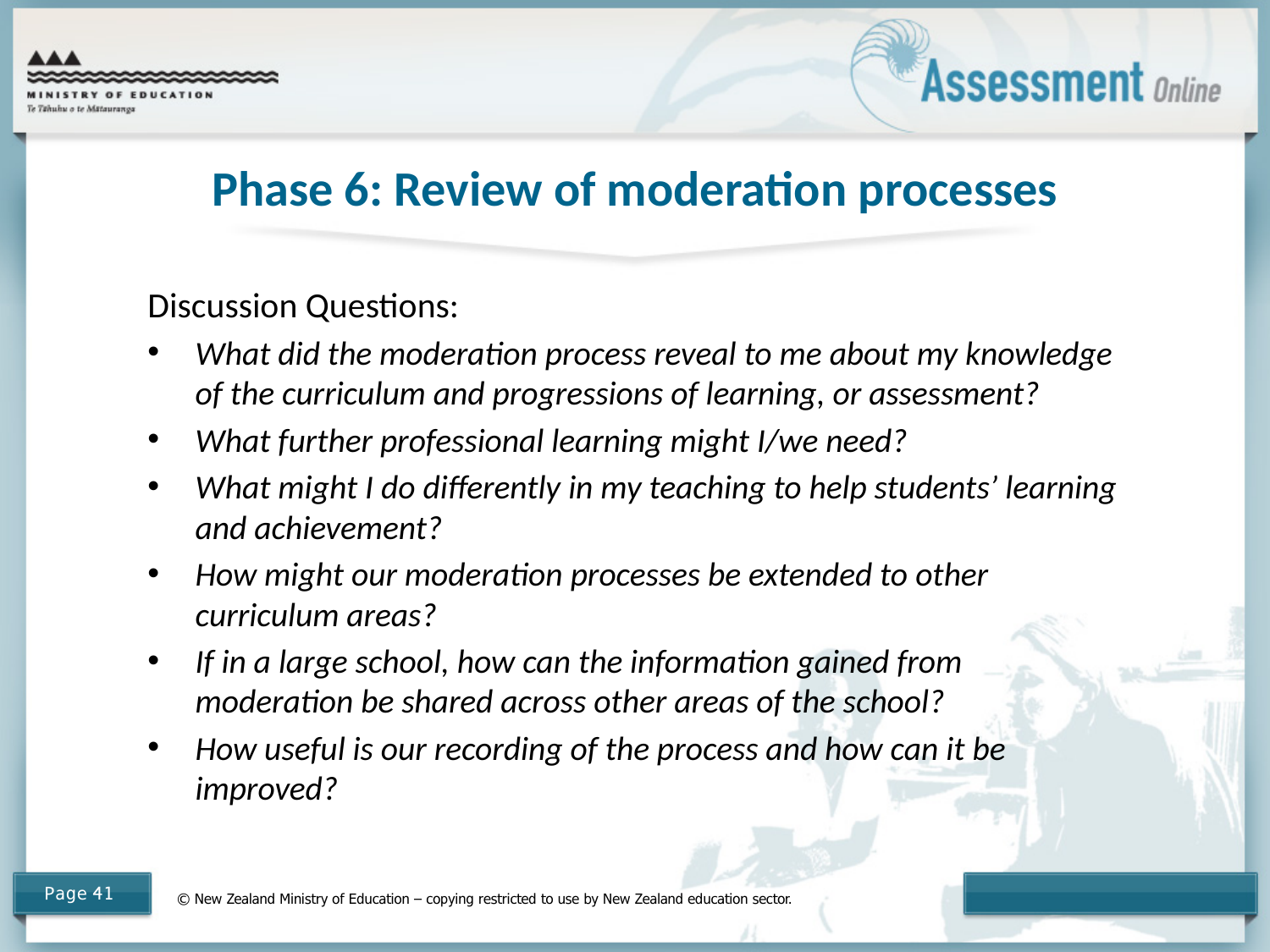

Phase 6: Review of moderation processes
Discussion Questions:
What did the moderation process reveal to me about my knowledge of the curriculum and progressions of learning, or assessment?
What further professional learning might I/we need?
What might I do differently in my teaching to help students’ learning and achievement?
How might our moderation processes be extended to other curriculum areas?
If in a large school, how can the information gained from moderation be shared across other areas of the school?
How useful is our recording of the process and how can it be improved?